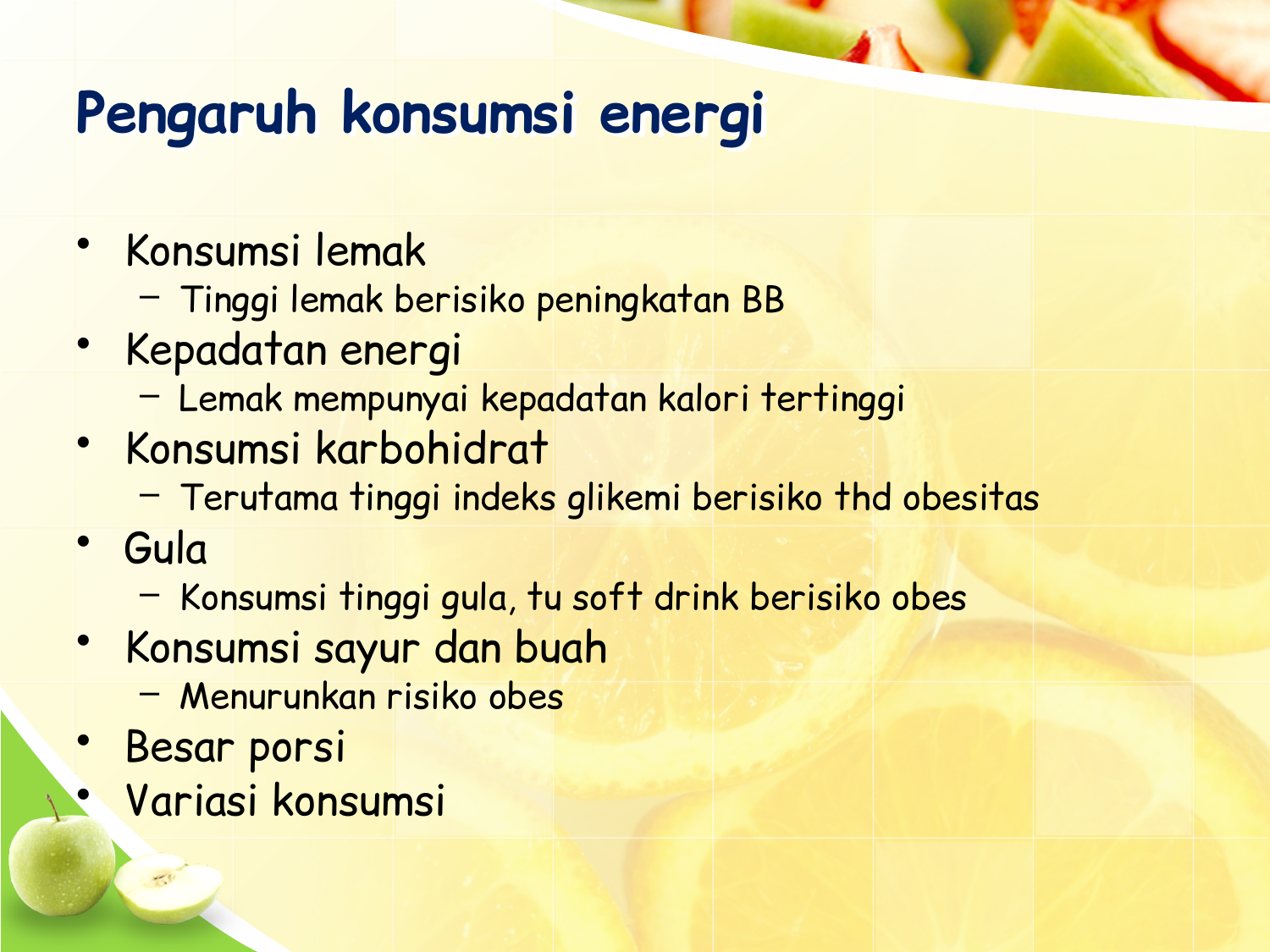

# Pengaruh konsumsi energi
Konsumsi lemak
Tinggi lemak berisiko peningkatan BB
Kepadatan energi
Lemak mempunyai kepadatan kalori tertinggi
Konsumsi karbohidrat
Terutama tinggi indeks glikemi berisiko thd obesitas
Gula
Konsumsi tinggi gula, tu soft drink berisiko obes
Konsumsi sayur dan buah
Menurunkan risiko obes
Besar porsi
Variasi konsumsi